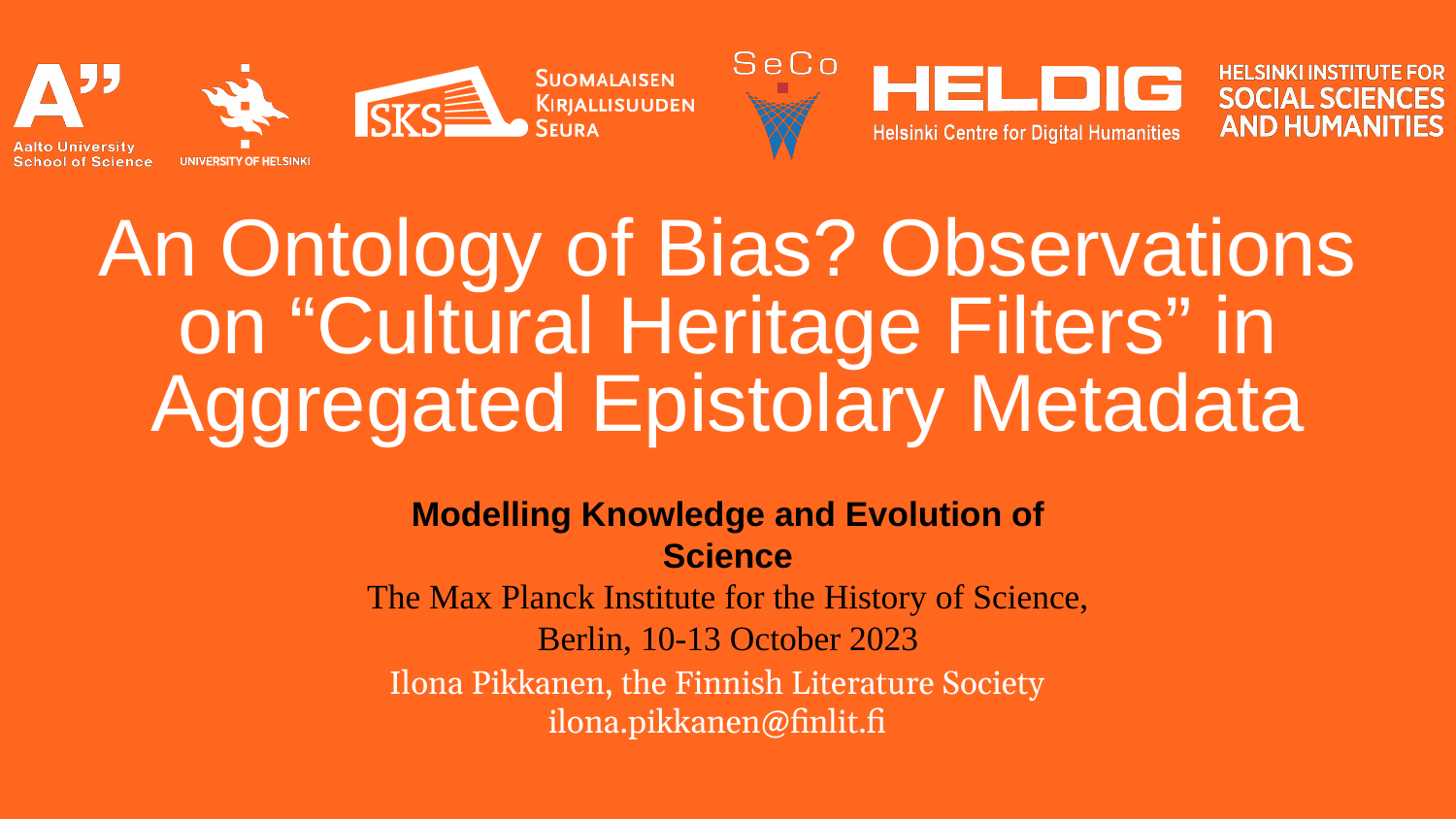

# An Ontology of Bias? Observations on “Cultural Heritage Filters” in Aggregated Epistolary Metadata
Modelling Knowledge and Evolution of Science
The Max Planck Institute for the History of Science, Berlin, 10-13 October 2023
Ilona Pikkanen, the Finnish Literature Society
ilona.pikkanen@finlit.fi